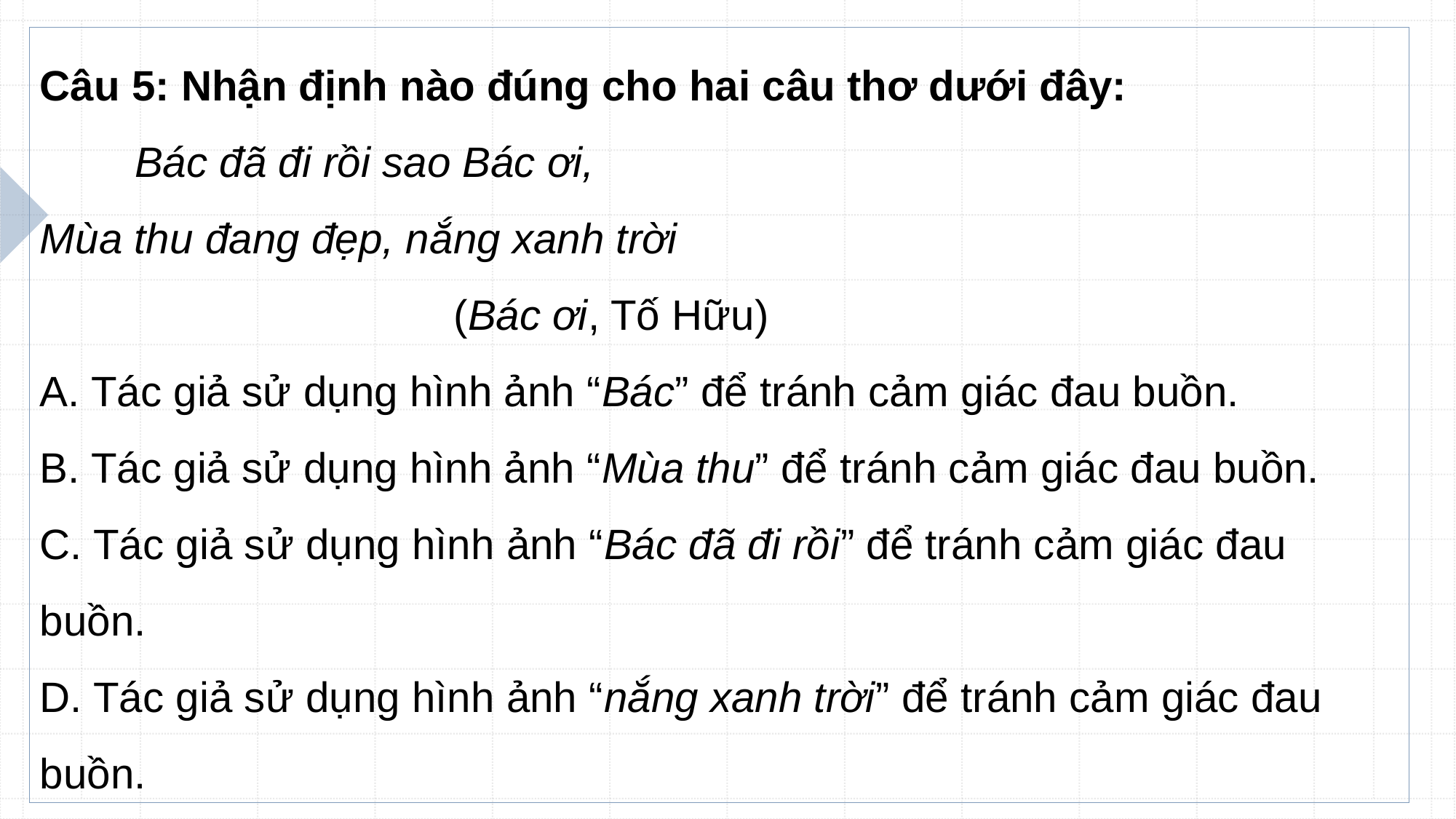

Câu 5: Nhận định nào đúng cho hai câu thơ dưới đây:
        Bác đã đi rồi sao Bác ơi,
Mùa thu đang đẹp, nắng xanh trời
                                   (Bác ơi, Tố Hữu)
A. Tác giả sử dụng hình ảnh “Bác” để tránh cảm giác đau buồn.
B. Tác giả sử dụng hình ảnh “Mùa thu” để tránh cảm giác đau buồn.
C. Tác giả sử dụng hình ảnh “Bác đã đi rồi” để tránh cảm giác đau buồn.
D. Tác giả sử dụng hình ảnh “nắng xanh trời” để tránh cảm giác đau buồn.